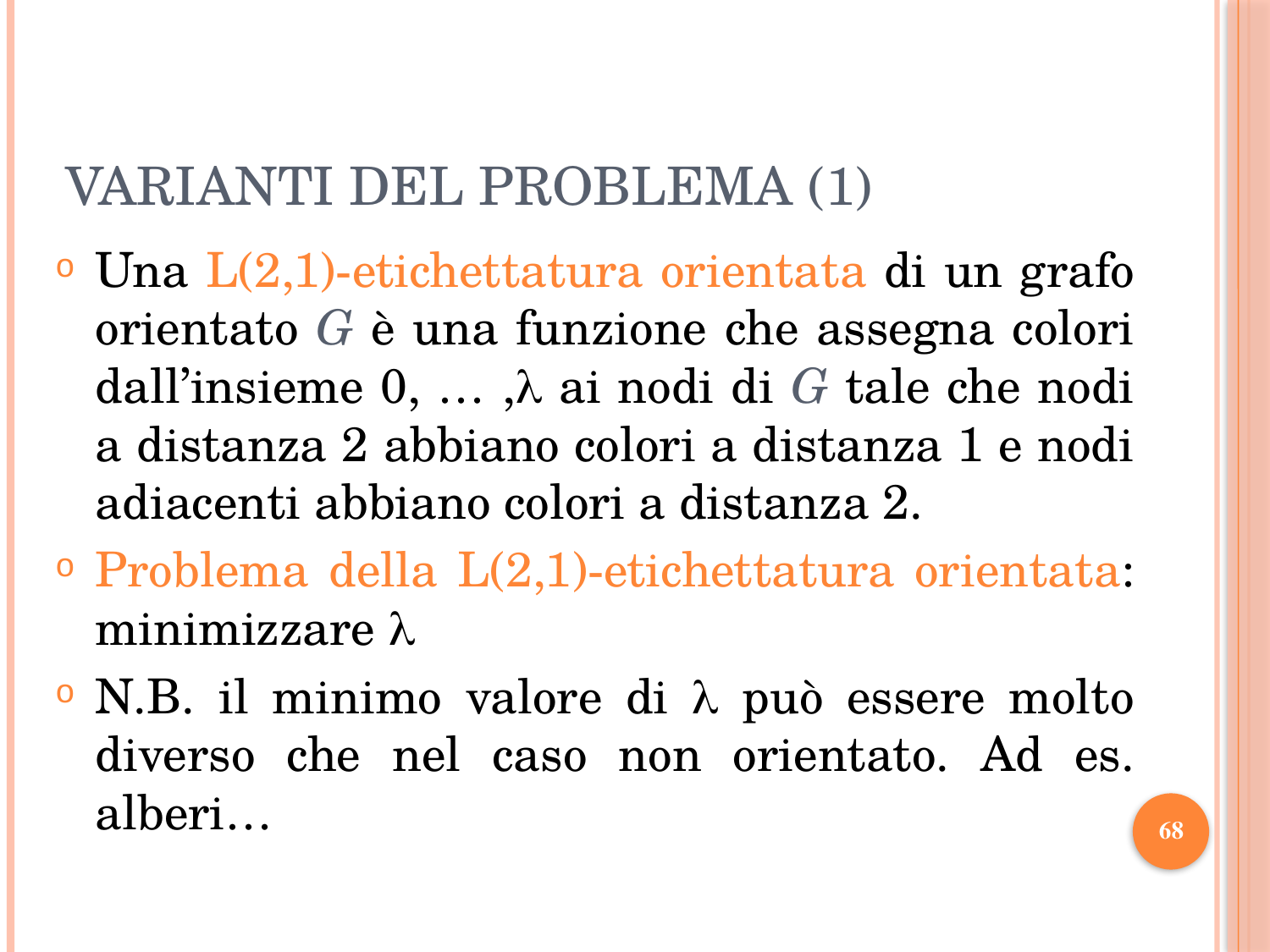

# Varianti del Problema (1)
Una L(2,1)-etichettatura orientata di un grafo orientato G è una funzione che assegna colori dall’insieme 0, … ,λ ai nodi di G tale che nodi a distanza 2 abbiano colori a distanza 1 e nodi adiacenti abbiano colori a distanza 2.
Problema della L(2,1)-etichettatura orientata: minimizzare λ
N.B. il minimo valore di λ può essere molto diverso che nel caso non orientato. Ad es. alberi…
68